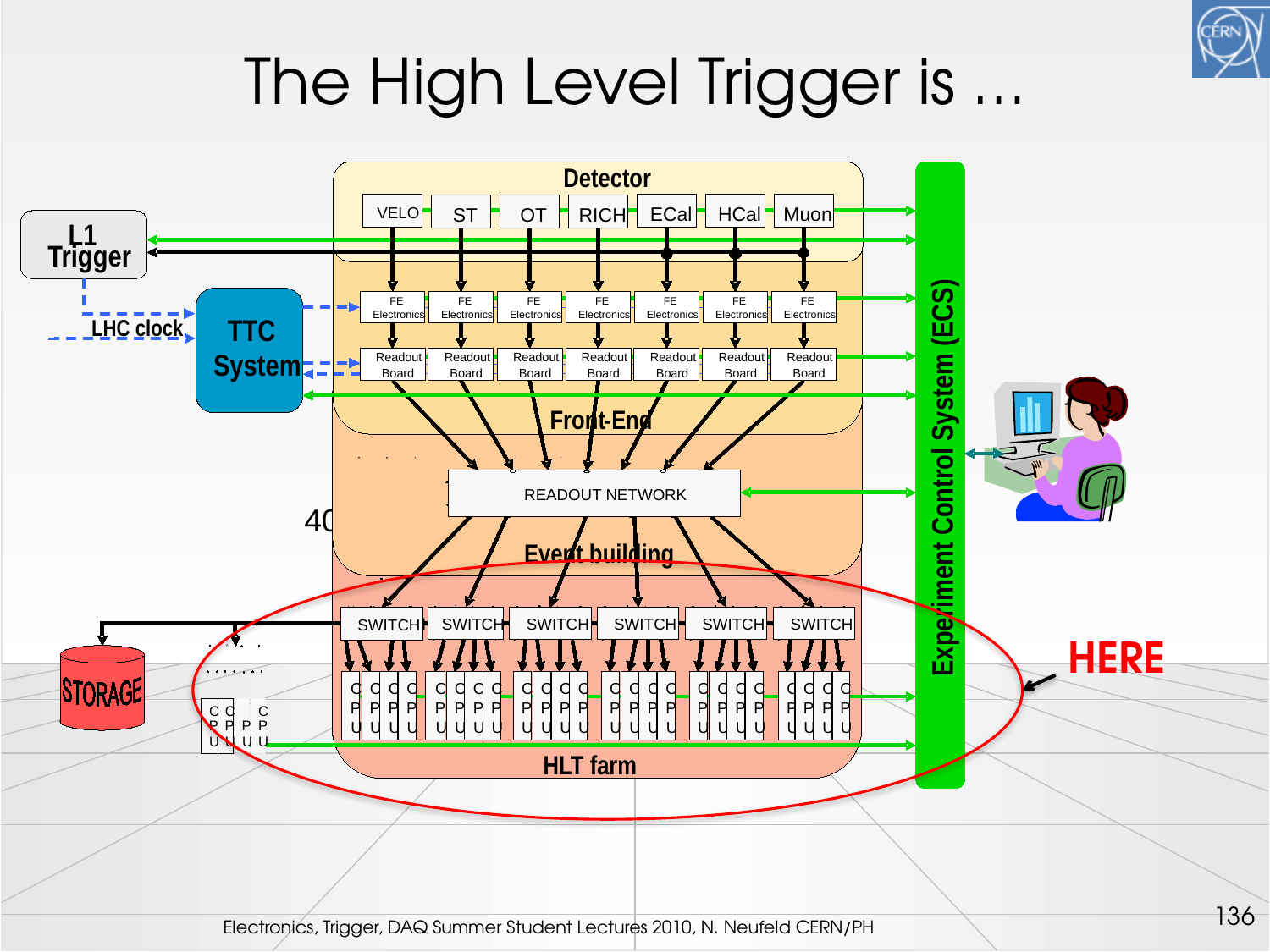

# The High Level Trigger is …
Detector

ECal
HCal
Muon
ST
OT
RICH
VELO

L1

Trigger

FE
FE
FE
FE
FE
FE
FE

Electronics
Electronics
Electronics
Electronics
Electronics
Electronics
Electronics
TTC
LHC clock

System

Readout
Readout
Readout
Readout
Readout
Readout
Readout

Board
Board
Board
Board
Board
Board
Board

Front
-
End

Experiment Control System (ECS)

READOUT NETWORK

Event building

SWITCH
SWITCH
SWITCH
SWITCH
SWITCH
SWITCH
SWITCH

C
C
C
C
C
C
C
C
C
C
C
C
C
C
C
C
C
C
C
C
C
C
C
C

P
P
P
P
P
P
P
P
P
P
P
P
P
P
P
P
P
P
P
P
P
P
P
P

C
C

C

P
P
P
P
U
U
U
U
U
U
U
U
U
U
U
U
U
U
U
U
U
U
U
U
U
U
U
U
U
U
U
U

HLT farm
40 GB/s

HERE
136
Electronics, Trigger, DAQ Summer Student Lectures 2010, N. Neufeld CERN/PH